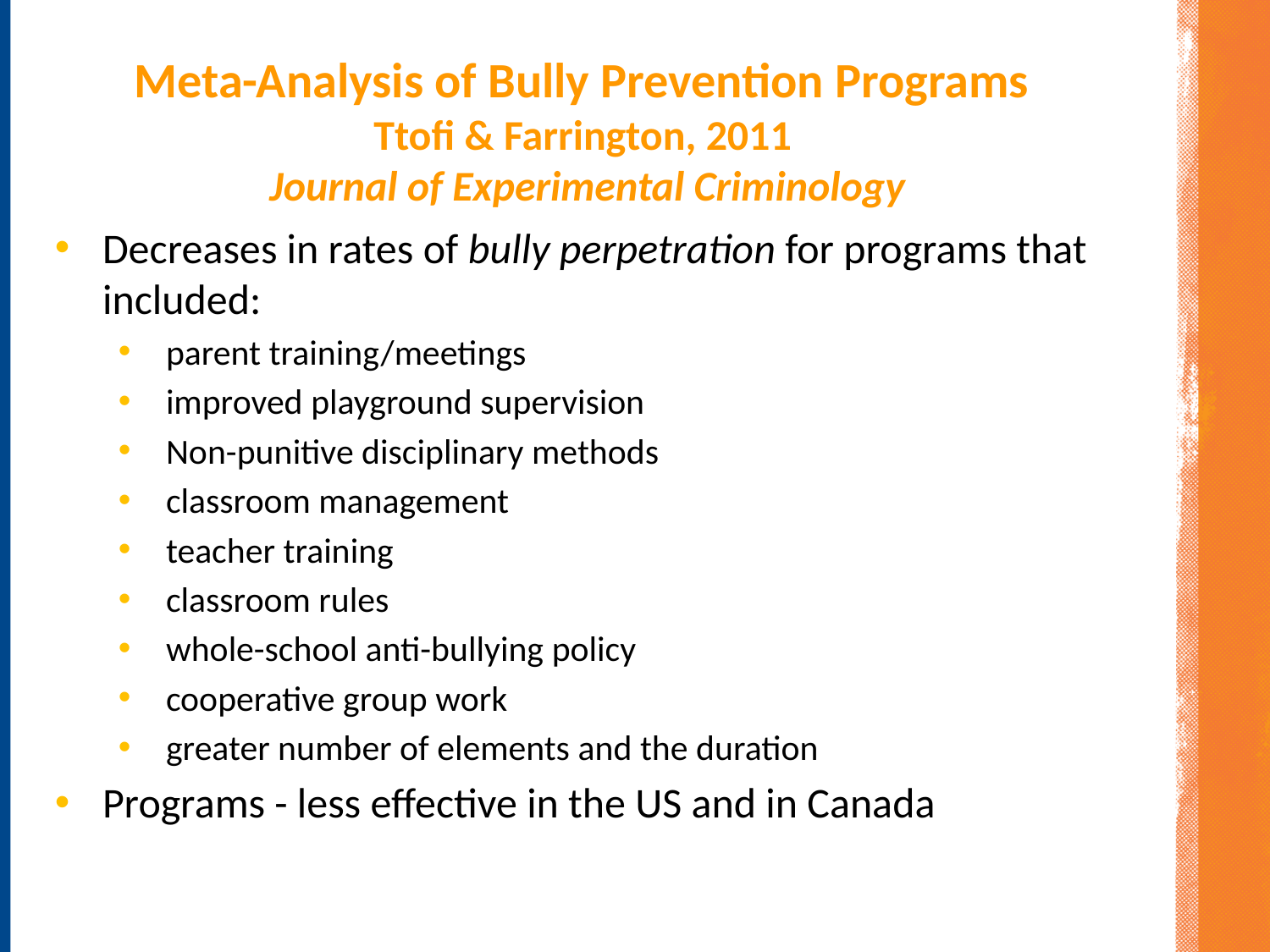

# Meta-Analysis of Bully Prevention Programs Ttofi & Farrington, 2011 Journal of Experimental Criminology
Decreases in rates of bully perpetration for programs that included:
parent training/meetings
improved playground supervision
Non-punitive disciplinary methods
classroom management
teacher training
classroom rules
whole-school anti-bullying policy
cooperative group work
greater number of elements and the duration
Programs - less effective in the US and in Canada